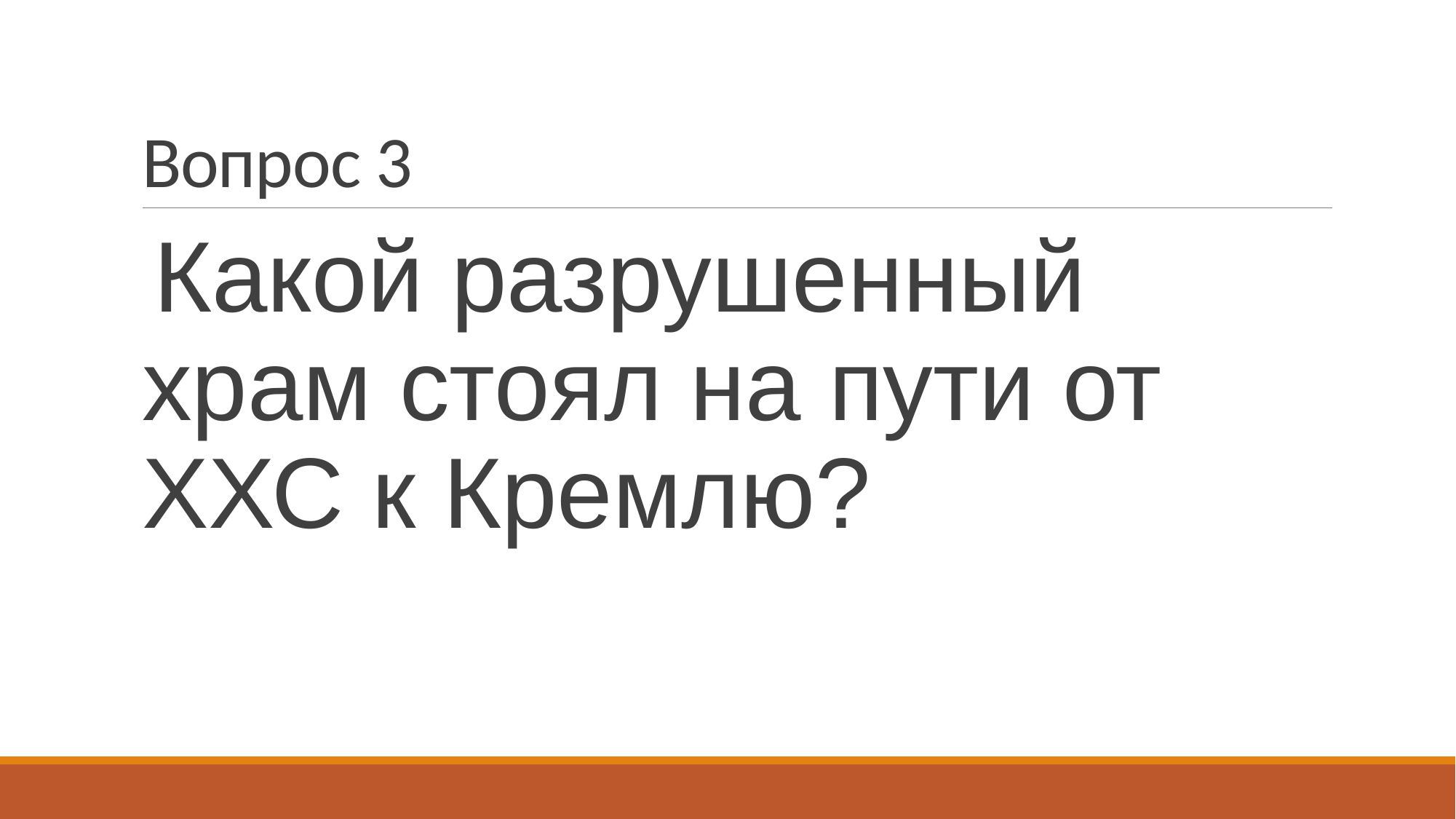

# Вопрос 3
Какой разрушенный храм стоял на пути от ХХС к Кремлю?